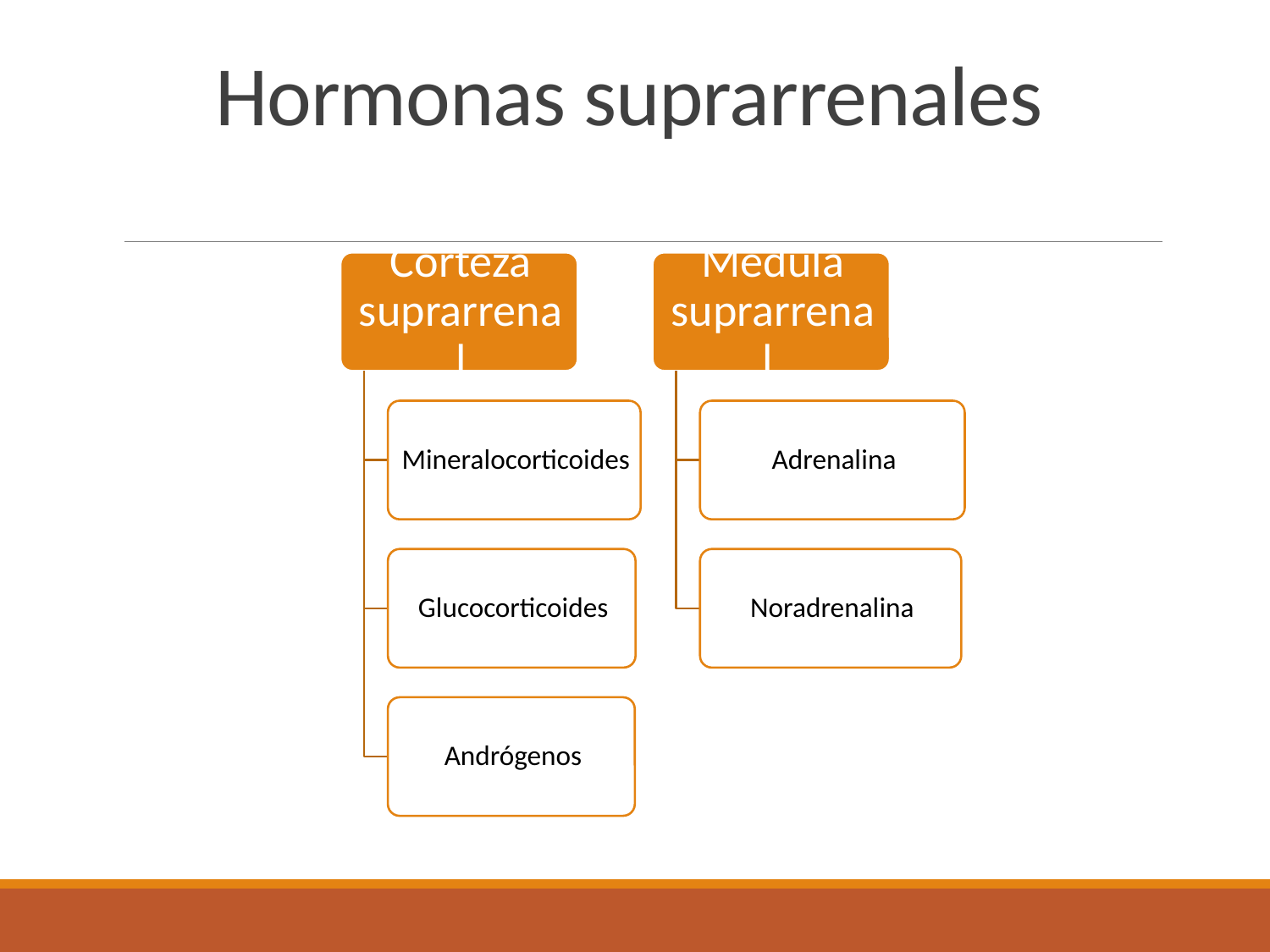

# Hormonas suprarrenales
Corteza suprarrenal
Mineralocorticoides
Glucocorticoides
Andrógenos
Médula suprarrenal
Adrenalina
Noradrenalina